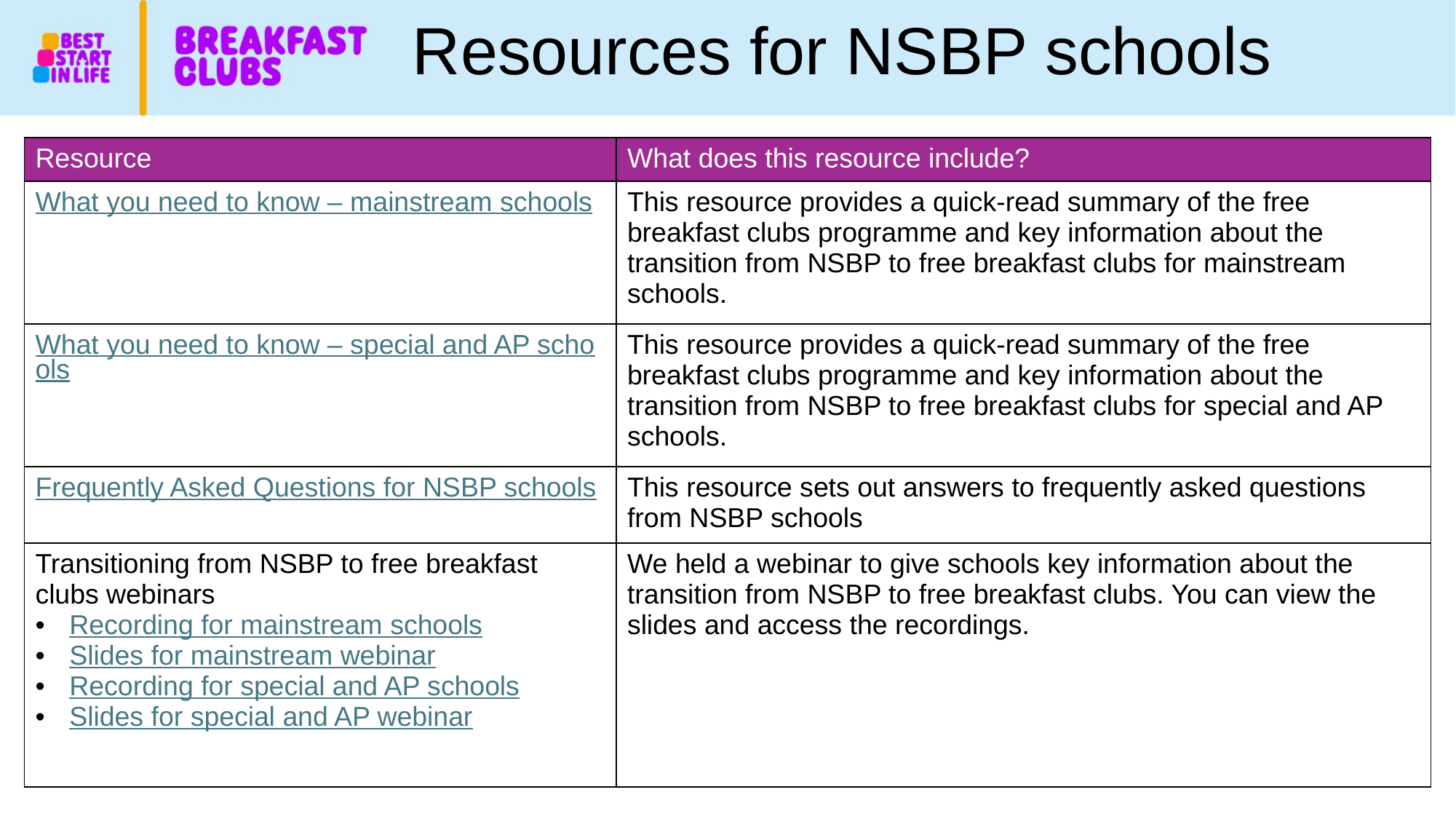

# Resources for NSBP schools
| Resource | What does this resource include? |
| --- | --- |
| What you need to know – mainstream schools | This resource provides a quick-read summary of the free breakfast clubs programme and key information about the transition from NSBP to free breakfast clubs for mainstream schools. |
| What you need to know – special and AP schools | This resource provides a quick-read summary of the free breakfast clubs programme and key information about the transition from NSBP to free breakfast clubs for special and AP schools. |
| Frequently Asked Questions for NSBP schools | This resource sets out answers to frequently asked questions from NSBP schools |
| Transitioning from NSBP to free breakfast clubs webinars Recording for mainstream schools Slides for mainstream webinar Recording for special and AP schools Slides for special and AP webinar | We held a webinar to give schools key information about the transition from NSBP to free breakfast clubs. You can view the slides and access the recordings. |